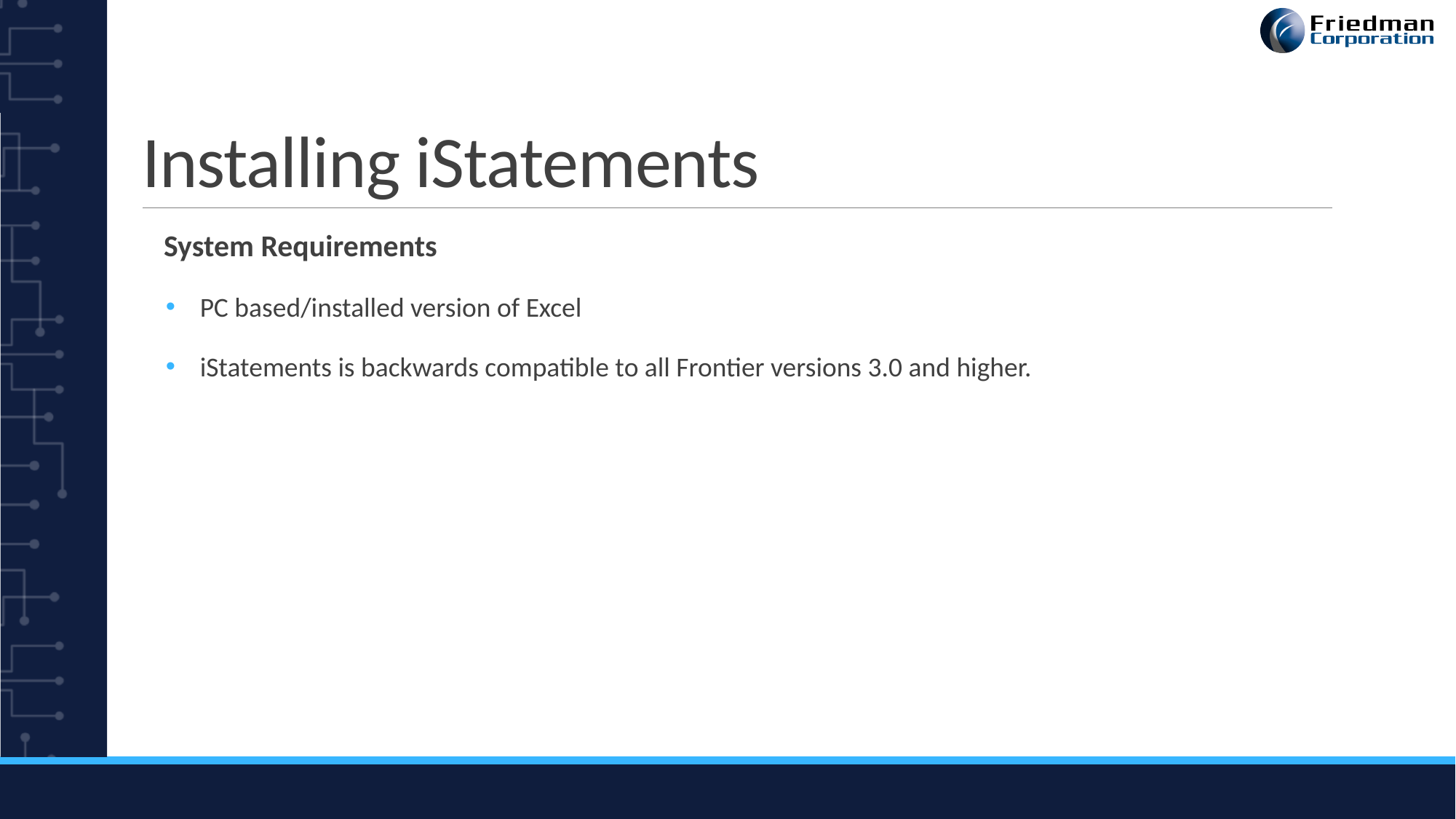

# Installing iStatements
System Requirements
PC based/installed version of Excel
iStatements is backwards compatible to all Frontier versions 3.0 and higher.